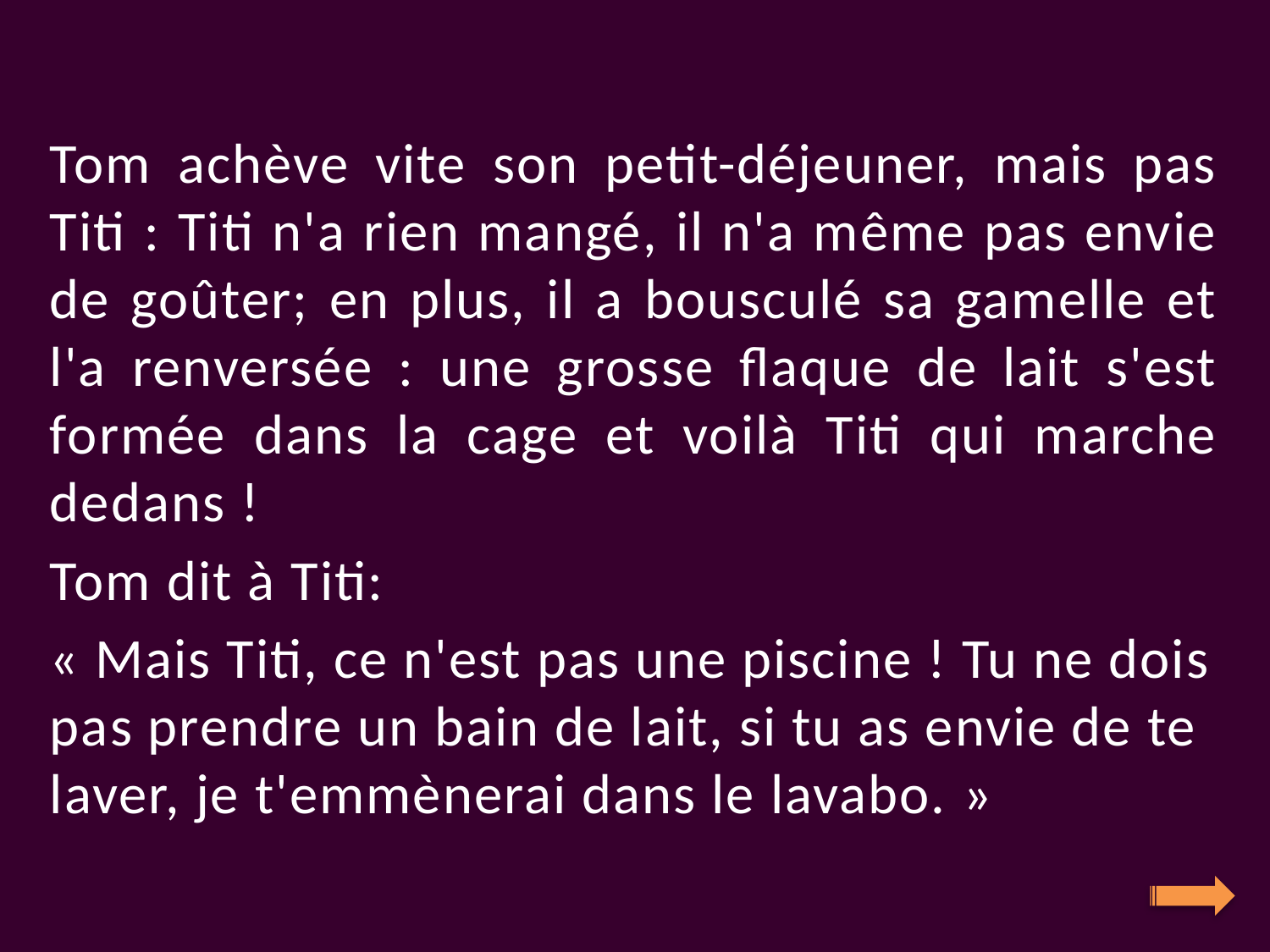

Tom achève vite son petit-déjeuner, mais pas Titi : Titi n'a rien mangé, il n'a même pas envie de goûter; en plus, il a bousculé sa gamelle et l'a renversée : une grosse flaque de lait s'est formée dans la cage et voilà Titi qui marche dedans !
Tom dit à Titi:
« Mais Titi, ce n'est pas une piscine ! Tu ne dois pas prendre un bain de lait, si tu as envie de te laver, je t'emmènerai dans le lavabo. »
#